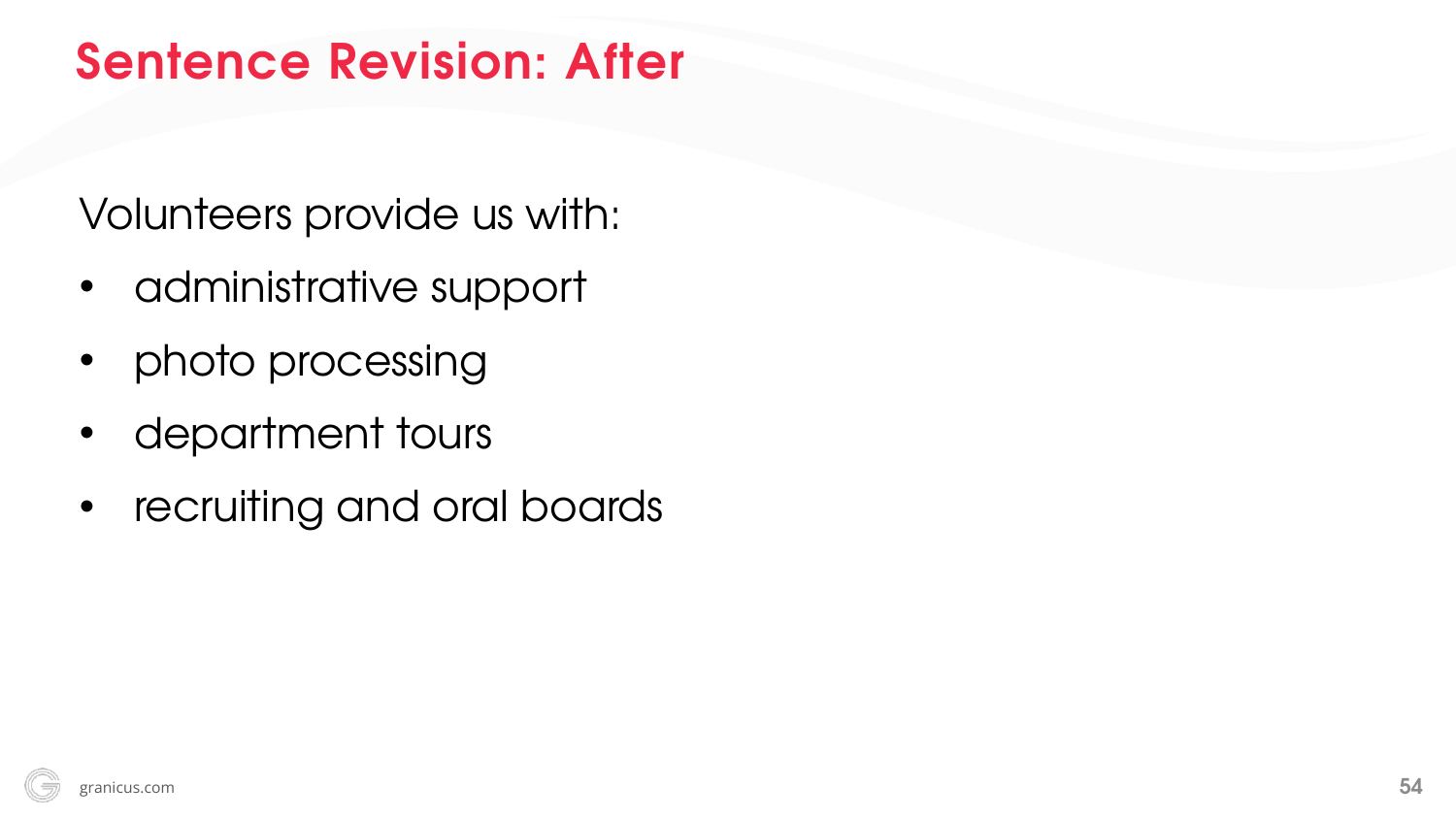

Sentence Revision: After
Volunteers provide us with:
administrative support
photo processing
department tours
recruiting and oral boards